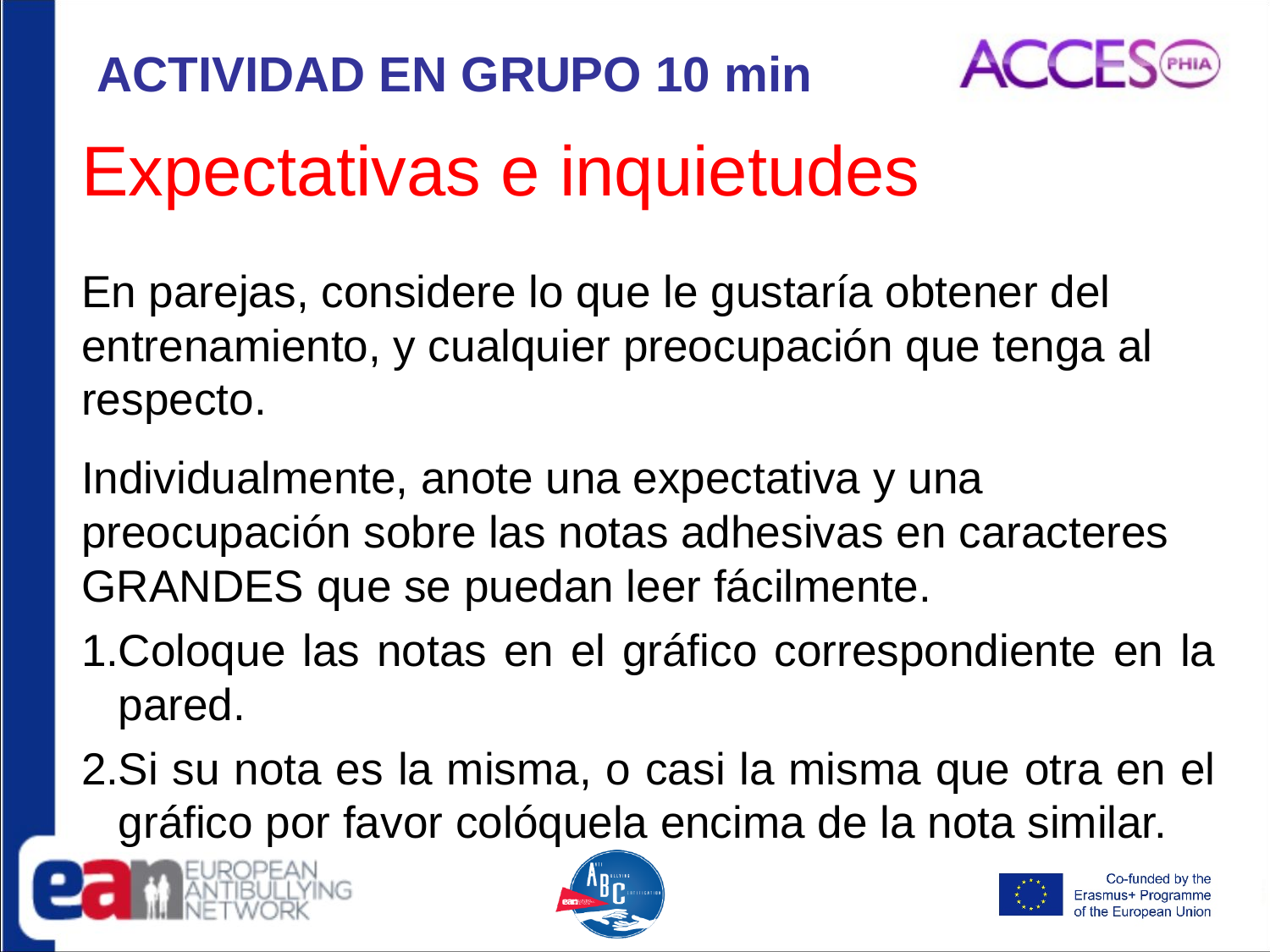

ACTIVIDAD EN GRUPO 10 min

# Expectativas e inquietudes

En parejas, considere lo que le gustaría obtener del entrenamiento, y cualquier preocupación que tenga al respecto.
Individualmente, anote una expectativa y una preocupación sobre las notas adhesivas en caracteres GRANDES que se puedan leer fácilmente.
Coloque las notas en el gráfico correspondiente en la pared.
Si su nota es la misma, o casi la misma que otra en el gráfico por favor colóquela encima de la nota similar.